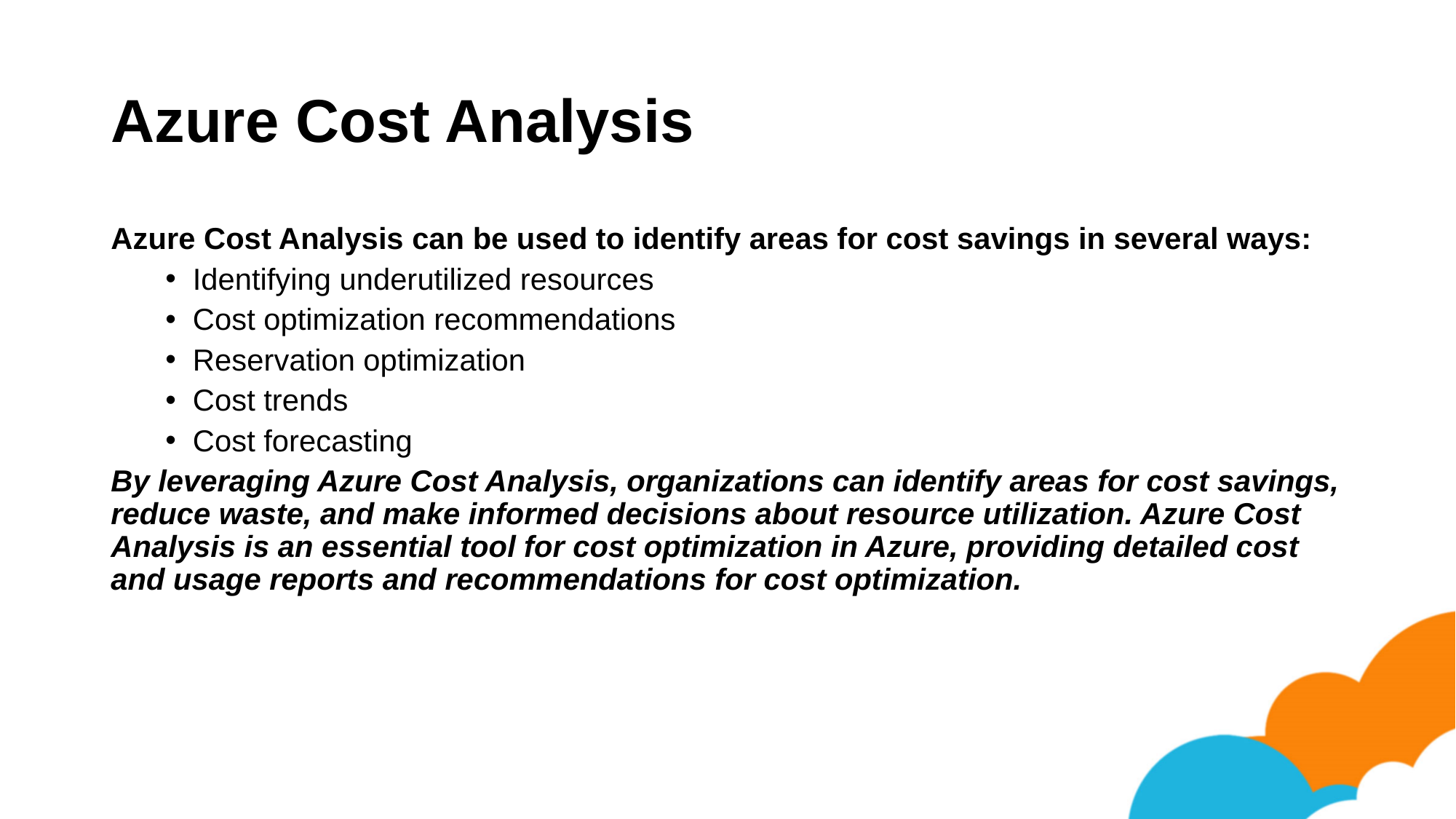

# Azure Cost Analysis
Azure Cost Analysis can be used to identify areas for cost savings in several ways:
Identifying underutilized resources
Cost optimization recommendations
Reservation optimization
Cost trends
Cost forecasting
By leveraging Azure Cost Analysis, organizations can identify areas for cost savings, reduce waste, and make informed decisions about resource utilization. Azure Cost Analysis is an essential tool for cost optimization in Azure, providing detailed cost and usage reports and recommendations for cost optimization.